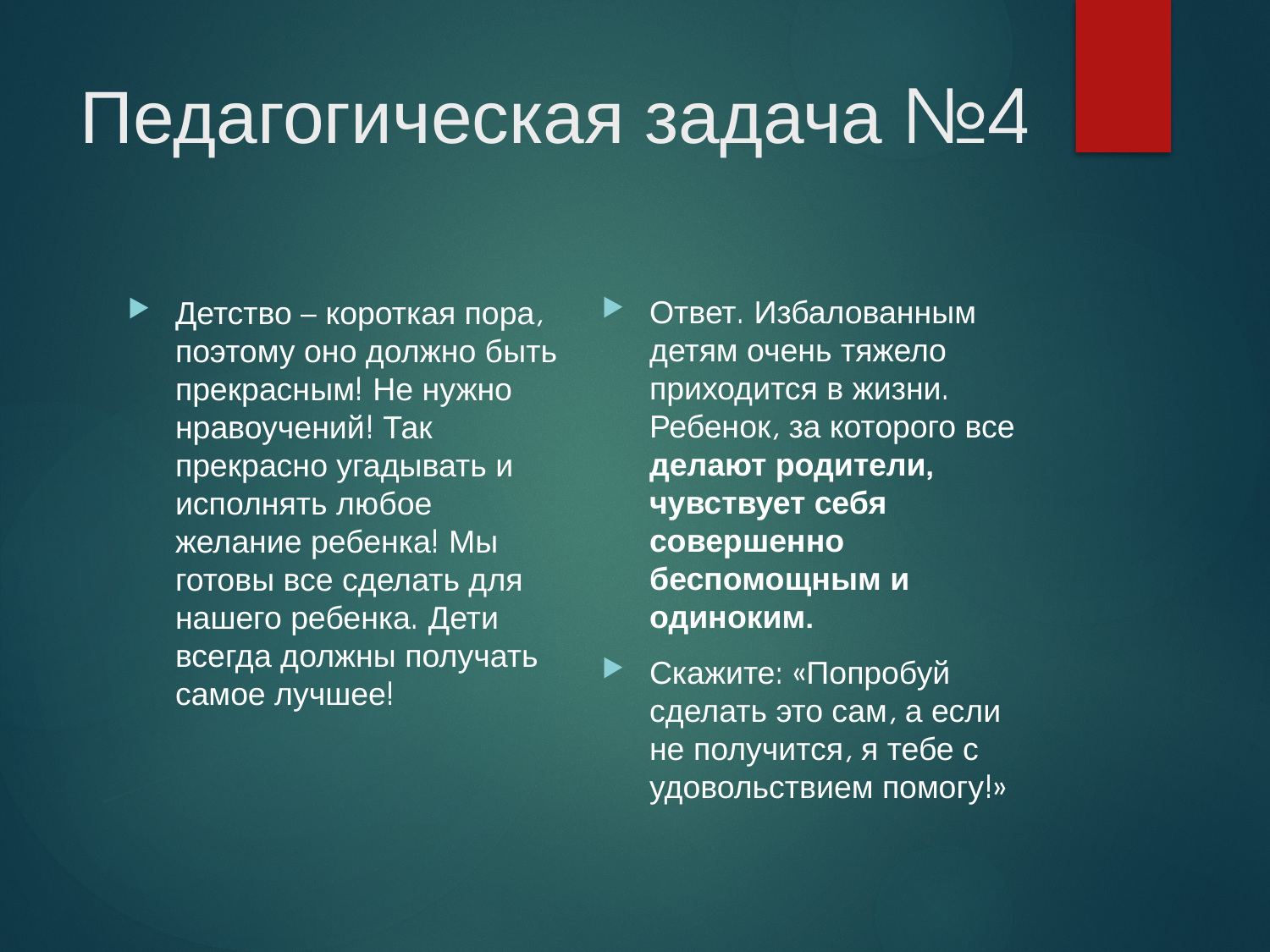

# Педагогическая задача №4
Ответ. Избалованным детям очень тяжело приходится в жизни. Ребенок, за которого все делают родители, чувствует себя совершенно беспомощным и одиноким.
Скажите: «Попробуй сделать это сам, а если не получится, я тебе с удовольствием помогу!»

Детство – короткая пора, поэтому оно должно быть прекрасным! Не нужно нравоучений! Так прекрасно угадывать и исполнять любое желание ребенка! Мы готовы все сделать для нашего ребенка. Дети всегда должны получать самое лучшее!